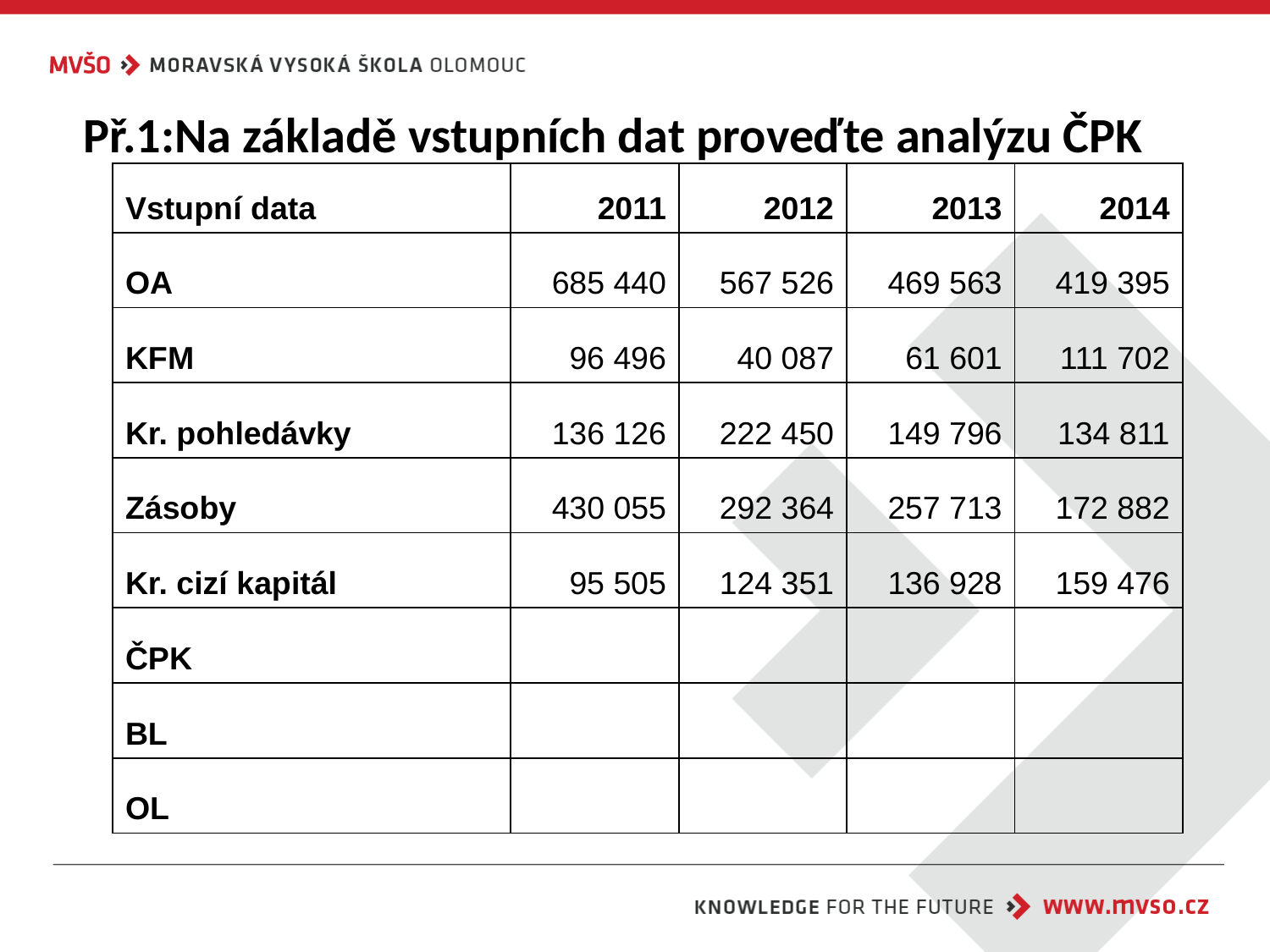

Př.1:Na základě vstupních dat proveďte analýzu ČPK
| Vstupní data | 2011 | 2012 | 2013 | 2014 |
| --- | --- | --- | --- | --- |
| OA | 685 440 | 567 526 | 469 563 | 419 395 |
| KFM | 96 496 | 40 087 | 61 601 | 111 702 |
| Kr. pohledávky | 136 126 | 222 450 | 149 796 | 134 811 |
| Zásoby | 430 055 | 292 364 | 257 713 | 172 882 |
| Kr. cizí kapitál | 95 505 | 124 351 | 136 928 | 159 476 |
| ČPK |  |  |  |  |
| BL |  |  |  |  |
| OL |  |  |  |  |